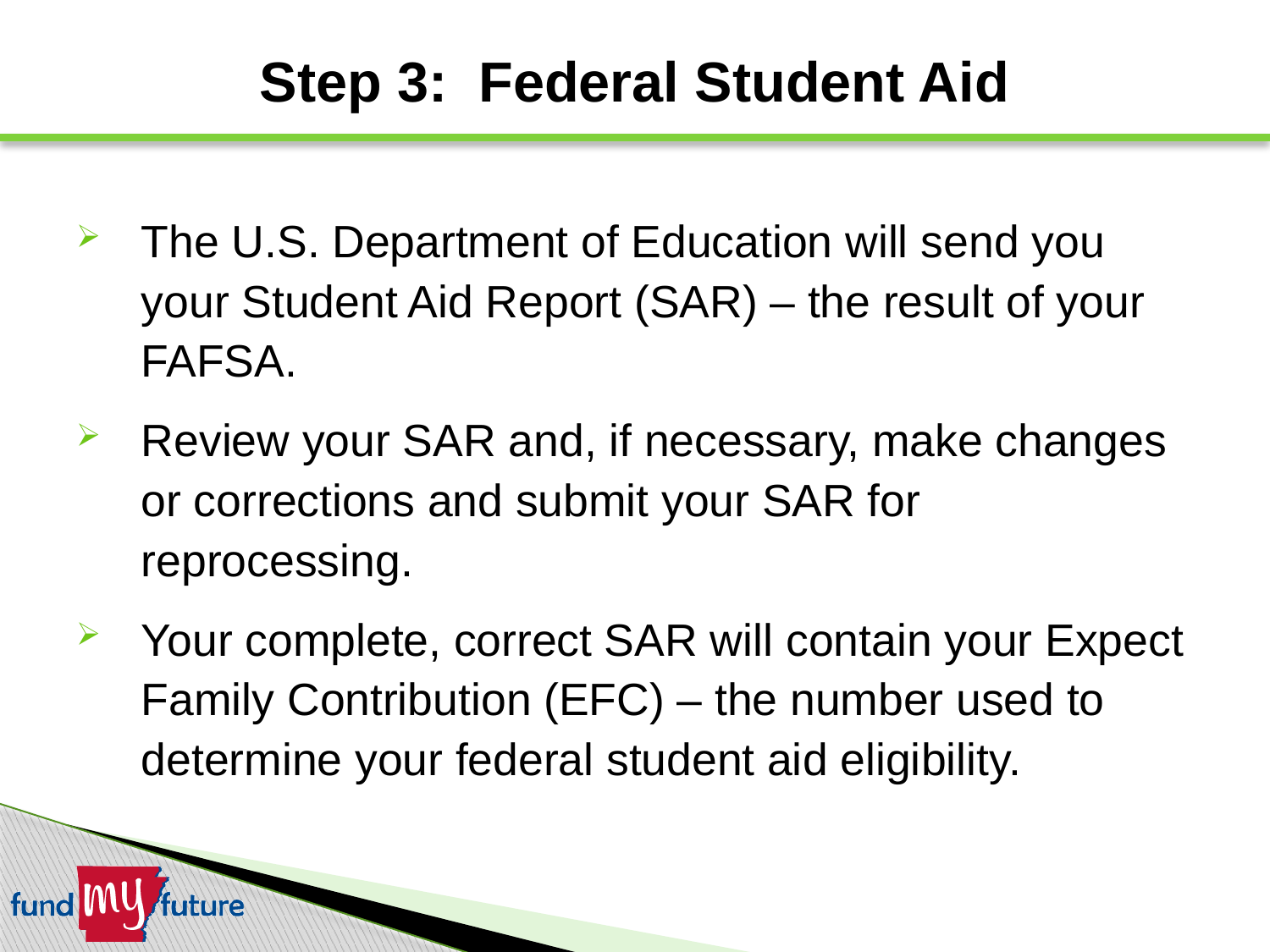

Step 3:  Federal Student Aid
# The U.S. Department of Education will send you your Student Aid Report (SAR) – the result of your FAFSA.
Review your SAR and, if necessary, make changes or corrections and submit your SAR for reprocessing.
Your complete, correct SAR will contain your Expect Family Contribution (EFC) – the number used to determine your federal student aid eligibility.